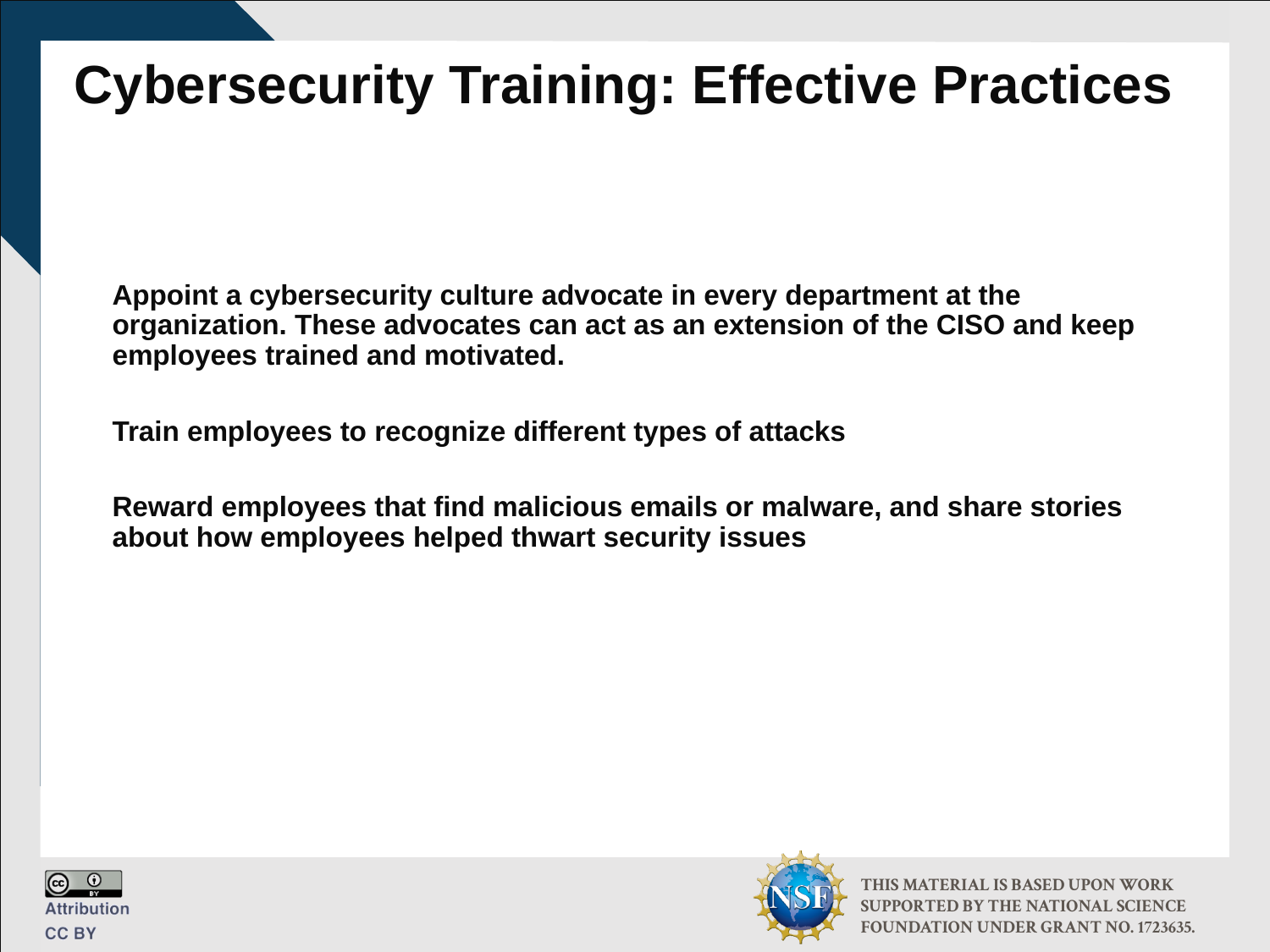

# Cybersecurity Training: Effective Practices
Appoint a cybersecurity culture advocate in every department at the organization. These advocates can act as an extension of the CISO and keep employees trained and motivated.

Train employees to recognize different types of attacks

Reward employees that find malicious emails or malware, and share stories about how employees helped thwart security issues